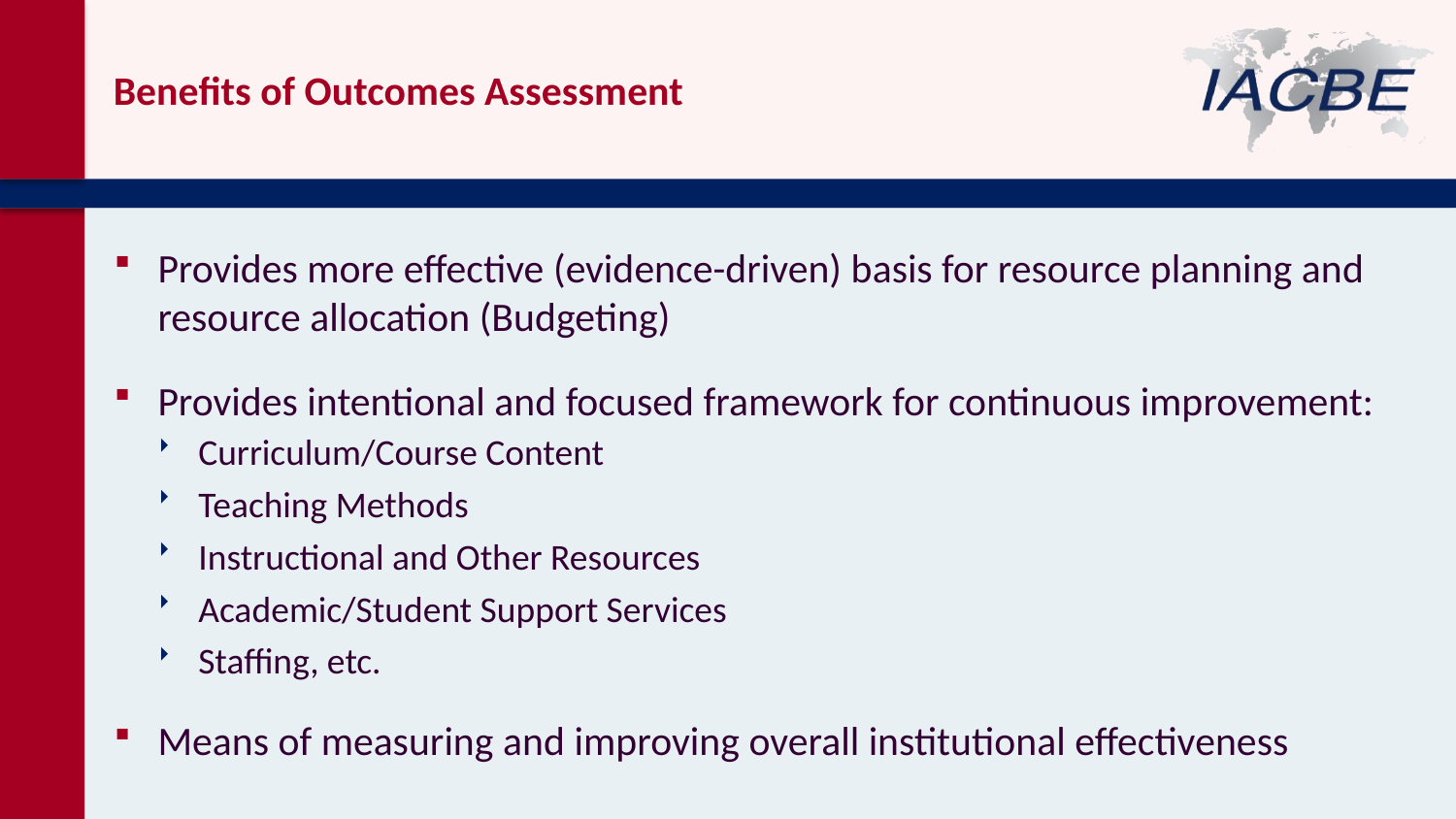

Benefits of Outcomes Assessment

Provides more effective (evidence-driven) basis for resource planning and resource allocation (Budgeting)
Provides intentional and focused framework for continuous improvement:
Curriculum/Course Content
Teaching Methods
Instructional and Other Resources
Academic/Student Support Services
Staffing, etc.
Means of measuring and improving overall institutional effectiveness